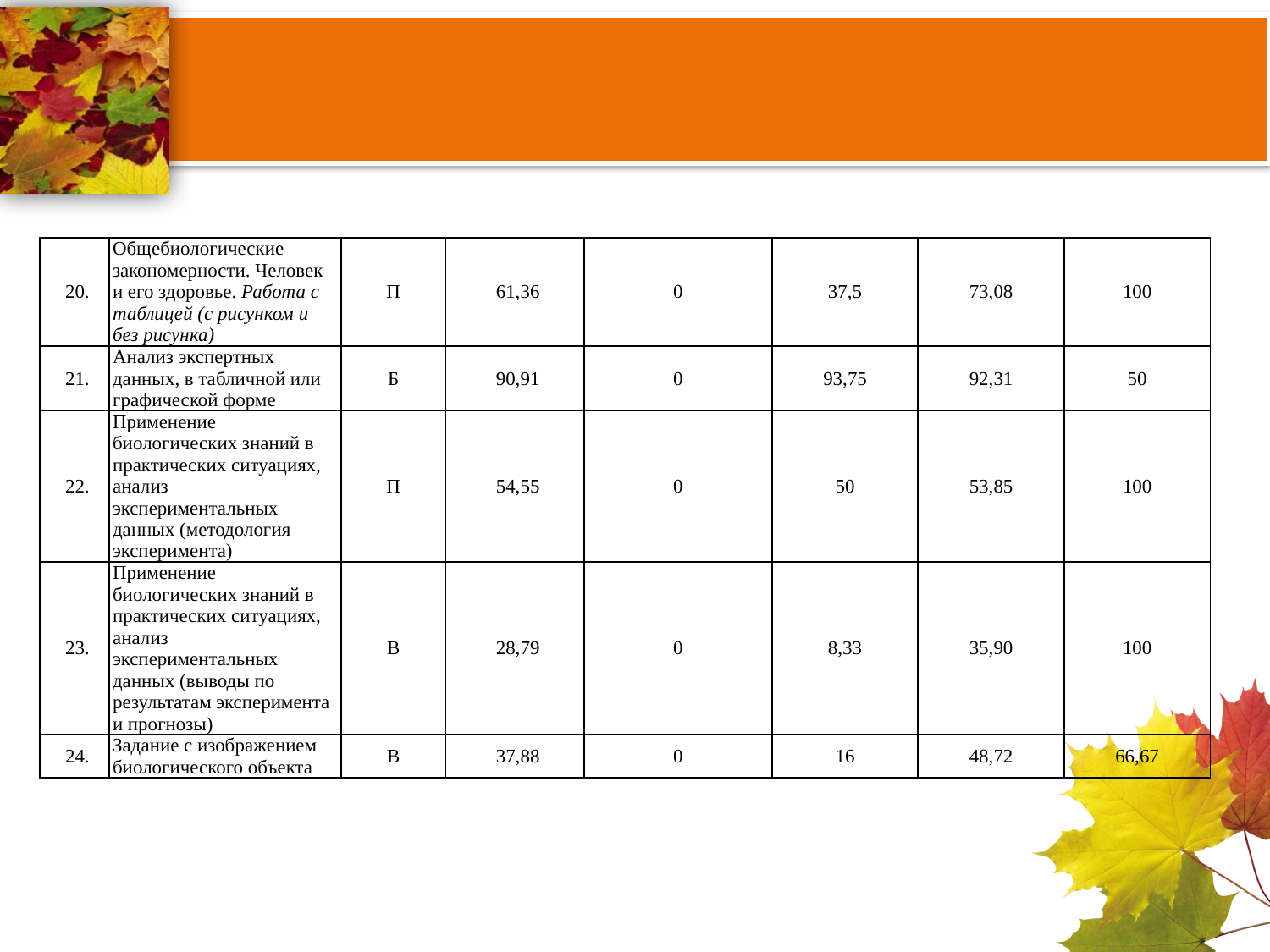

| 20. | Общебиологические закономерности. Человек и его здоровье. Работа с таблицей (с рисунком и без рисунка) | П | 61,36 | 0 | 37,5 | 73,08 | 100 |
| --- | --- | --- | --- | --- | --- | --- | --- |
| 21. | Анализ экспертных данных, в табличной или графической форме | Б | 90,91 | 0 | 93,75 | 92,31 | 50 |
| 22. | Применение биологических знаний в практических ситуациях, анализ экспериментальных данных (методология эксперимента) | П | 54,55 | 0 | 50 | 53,85 | 100 |
| 23. | Применение биологических знаний в практических ситуациях, анализ экспериментальных данных (выводы по результатам эксперимента и прогнозы) | В | 28,79 | 0 | 8,33 | 35,90 | 100 |
| 24. | Задание с изображением биологического объекта | В | 37,88 | 0 | 16 | 48,72 | 66,67 |